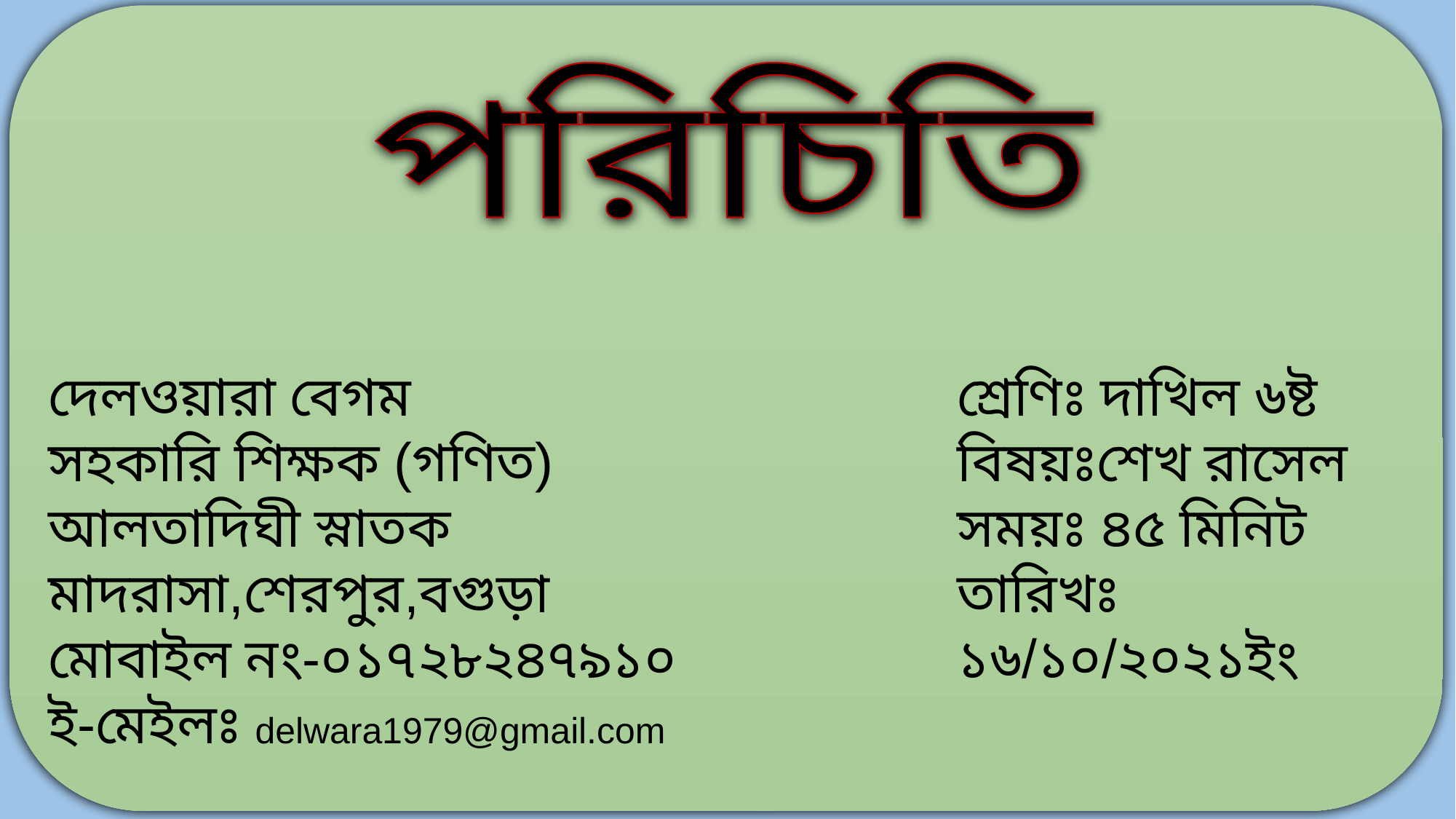

পরিচিতি
দেলওয়ারা বেগম
সহকারি শিক্ষক (গণিত)
আলতাদিঘী স্নাতক মাদরাসা,শেরপুর,বগুড়া
মোবাইল নং-০১৭২৮২৪৭৯১০
ই-মেইলঃ delwara1979@gmail.com
শ্রেণিঃ দাখিল ৬ষ্ট
বিষয়ঃশেখ রাসেল
সময়ঃ ৪৫ মিনিট
তারিখঃ ১৬/১০/২০২১ইং